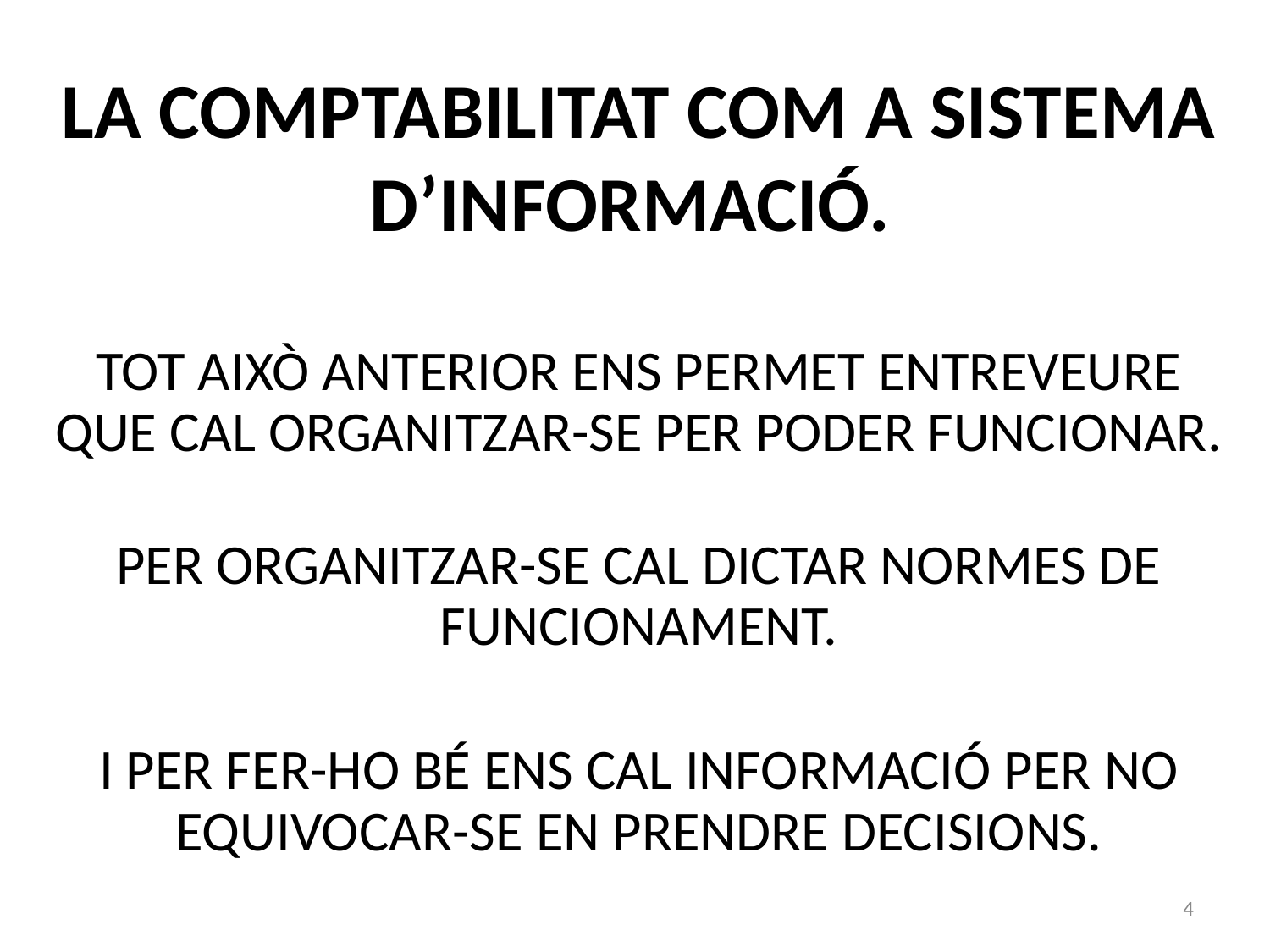

# LA COMPTABILITAT COM A SISTEMA D’INFORMACIÓ.

TOT AIXÒ ANTERIOR ENS PERMET ENTREVEURE QUE CAL ORGANITZAR-SE PER PODER FUNCIONAR.

PER ORGANITZAR-SE CAL DICTAR NORMES DE FUNCIONAMENT.

I PER FER-HO BÉ ENS CAL INFORMACIÓ PER NO EQUIVOCAR-SE EN PRENDRE DECISIONS.
4